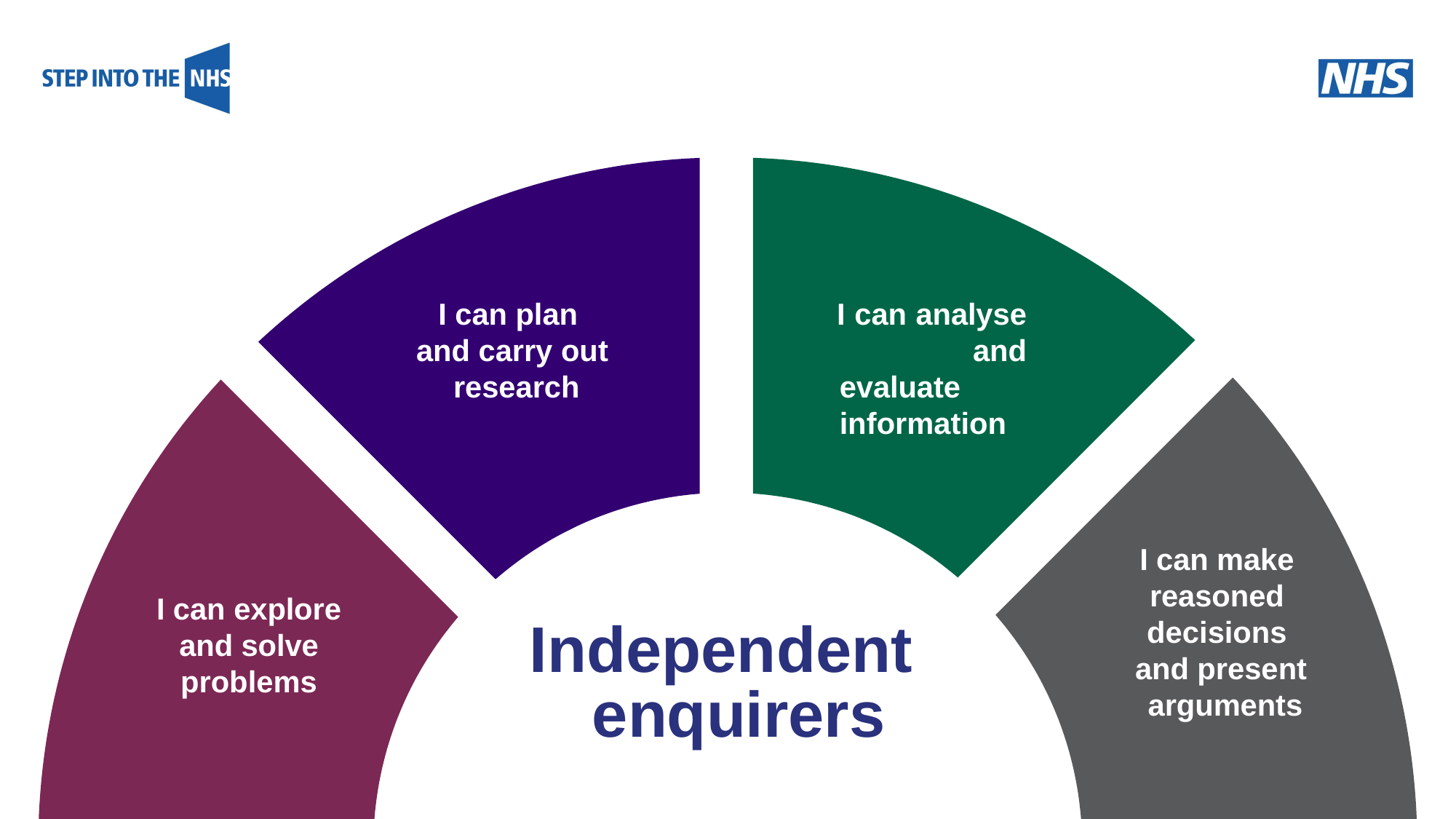

# I can plan  and carry out  research
I can analyse  and evaluate  information
I can make  reasoned  decisions  and present  arguments
I can explore  and solve  problems
Independent  enquirers